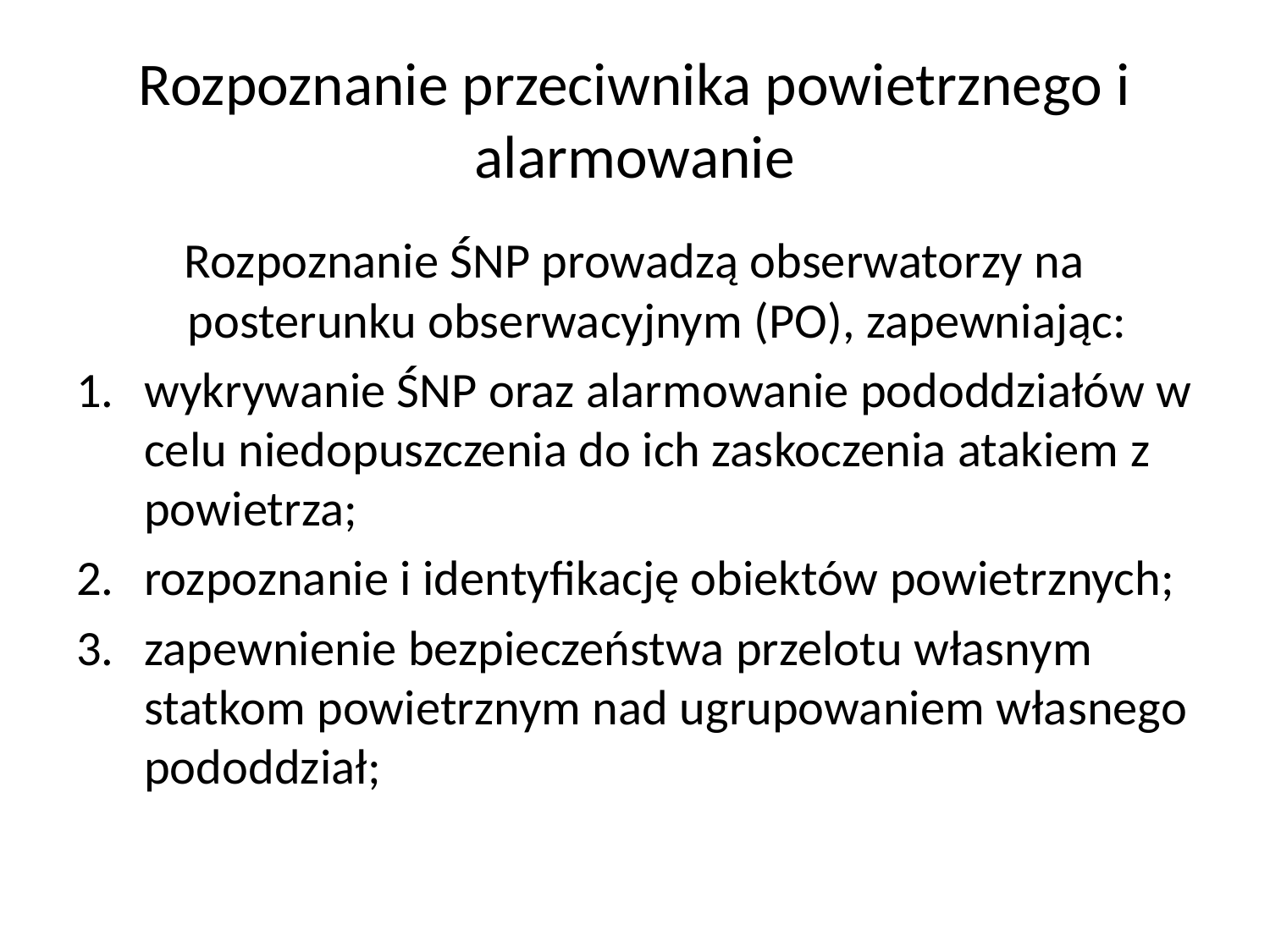

# Rozpoznanie przeciwnika powietrznego i alarmowanie
Rozpoznanie ŚNP prowadzą obserwatorzy na posterunku obserwacyjnym (PO), zapewniając:
wykrywanie ŚNP oraz alarmowanie pododdziałów w celu niedopuszczenia do ich zaskoczenia atakiem z powietrza;
rozpoznanie i identyfikację obiektów powietrznych;
zapewnienie bezpieczeństwa przelotu własnym statkom powietrznym nad ugrupowaniem własnego pododdział;